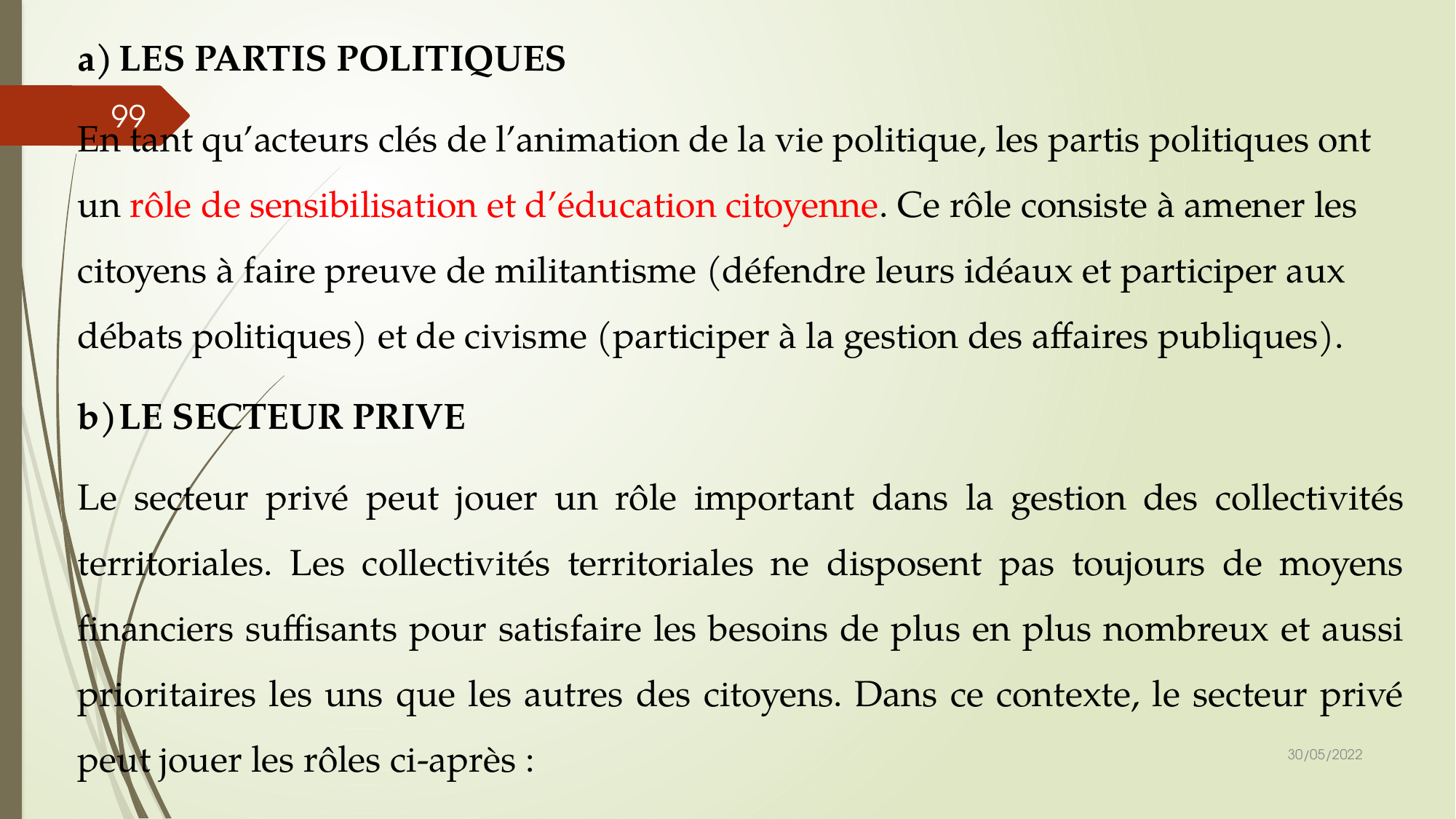

LES PARTIS POLITIQUES
En tant qu’acteurs clés de l’animation de la vie politique, les partis politiques ont un rôle de sensibilisation et d’éducation citoyenne. Ce rôle consiste à amener les citoyens à faire preuve de militantisme (défendre leurs idéaux et participer aux débats politiques) et de civisme (participer à la gestion des affaires publiques).
LE SECTEUR PRIVE
Le secteur privé peut jouer un rôle important dans la gestion des collectivités territoriales. Les collectivités territoriales ne disposent pas toujours de moyens financiers suffisants pour satisfaire les besoins de plus en plus nombreux et aussi prioritaires les uns que les autres des citoyens. Dans ce contexte, le secteur privé peut jouer les rôles ci-après :
99
30/05/2022